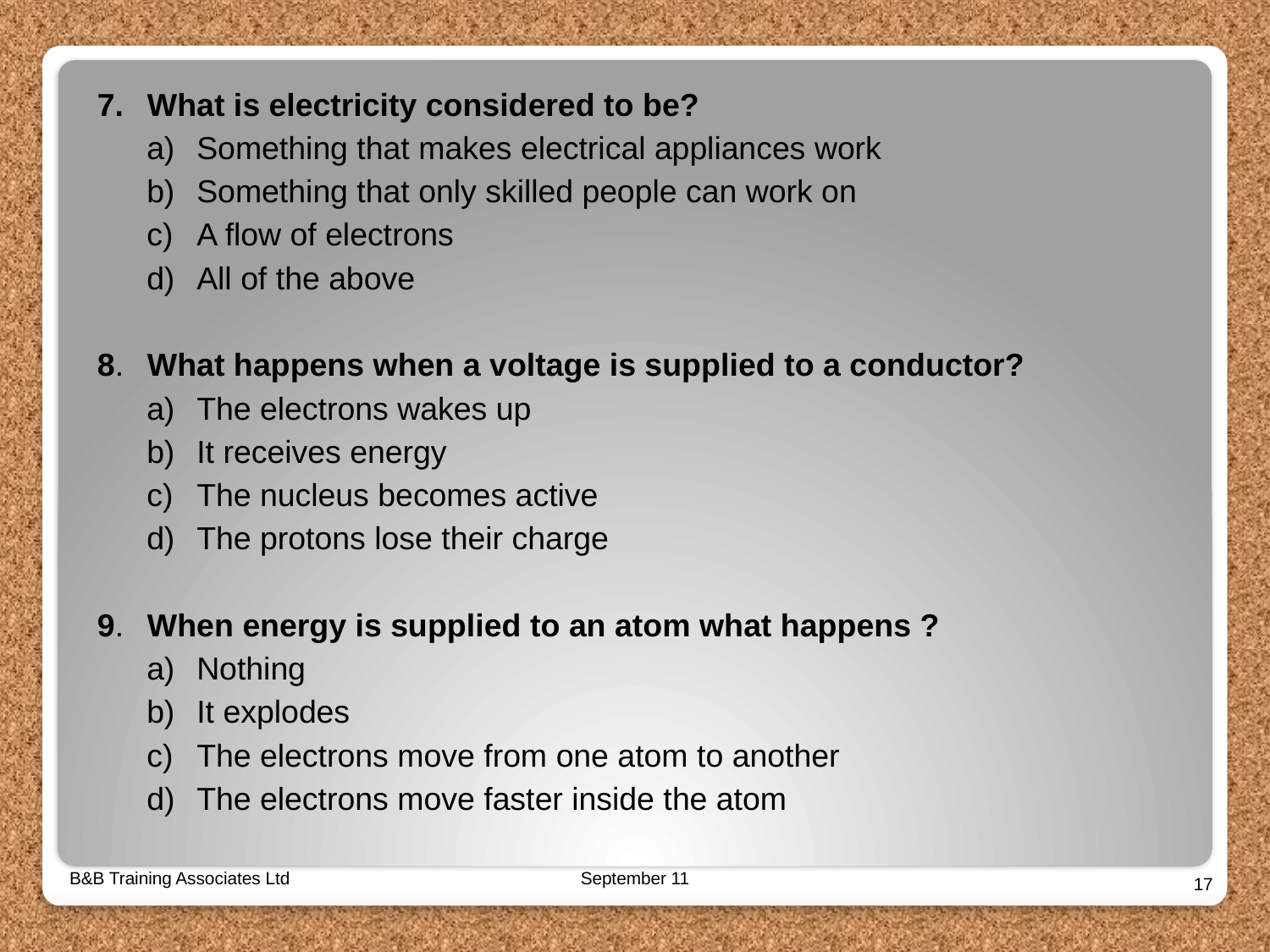

7. 	What is electricity considered to be?
a) 	Something that makes electrical appliances work
b) 	Something that only skilled people can work on
c) 	A flow of electrons
d)	All of the above

8. 	What happens when a voltage is supplied to a conductor?
a)	The electrons wakes up
b)	It receives energy
c)	The nucleus becomes active
d)	The protons lose their charge

9.	When energy is supplied to an atom what happens ?
a) 	Nothing
b)	It explodes
c)	The electrons move from one atom to another
The electrons move faster inside the atom
B&B Training Associates Ltd
September 11
17